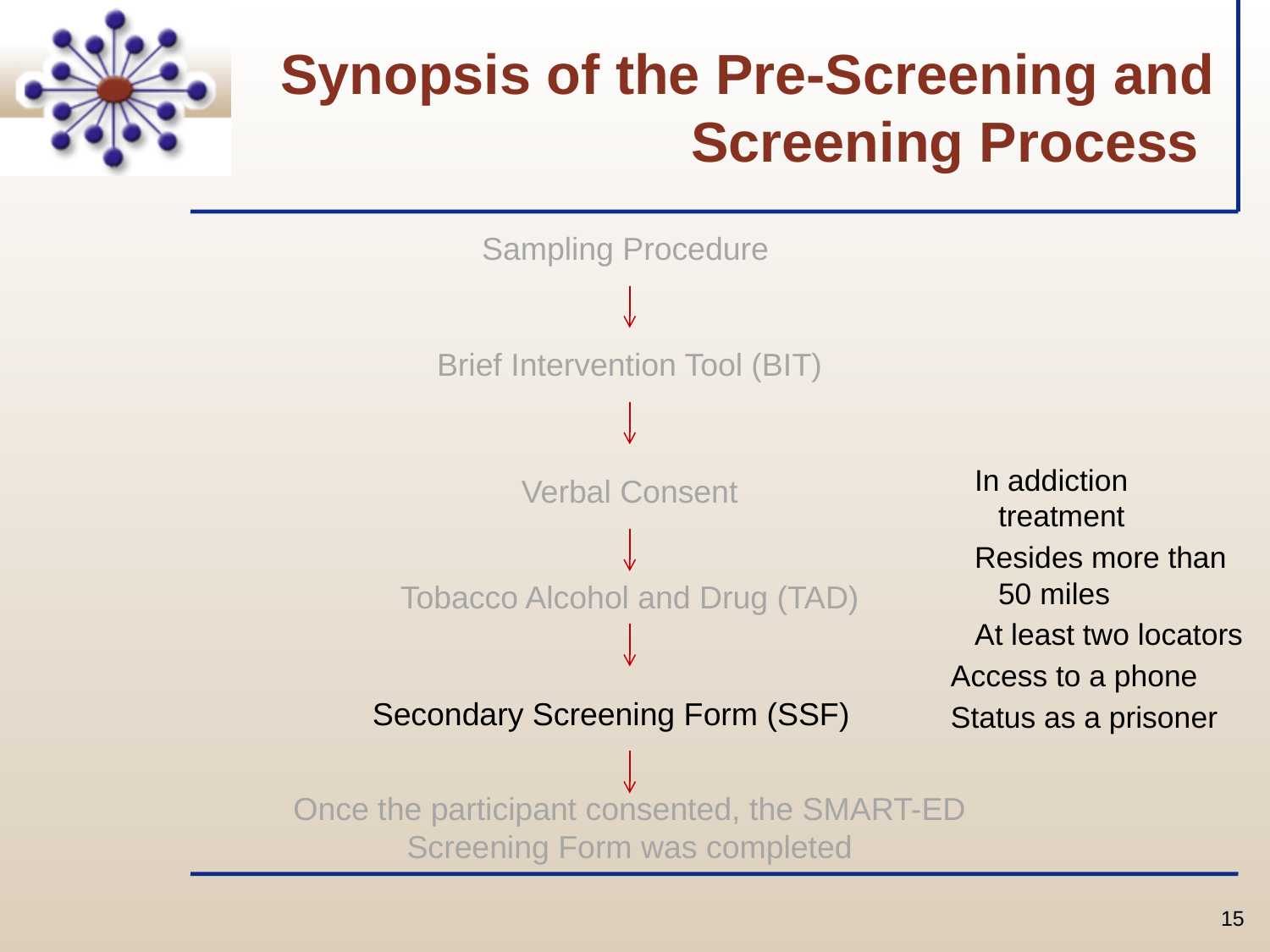

# Synopsis of the Pre-Screening and Screening Process
Sampling Procedure
Brief Intervention Tool (BIT)
In addiction    treatment
Resides more than 50 miles
At least two locators
Access to a phone
Status as a prisoner
Verbal Consent
Tobacco Alcohol and Drug (TAD)
Secondary Screening Form (SSF)
Once the participant consented, the SMART-ED
Screening Form was completed